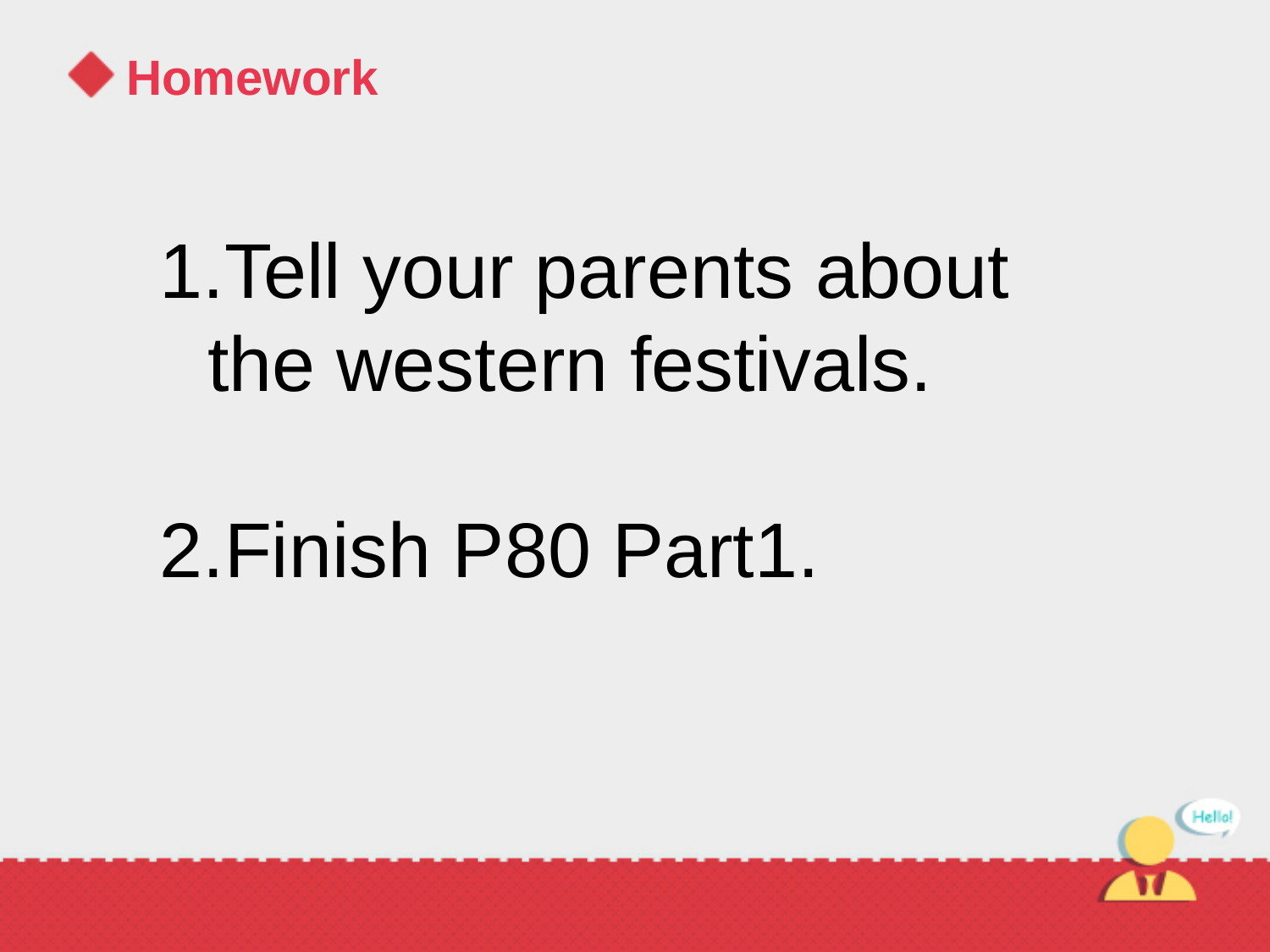

# Homework
1.Tell your parents about the western festivals.

2.Finish P80 Part1.